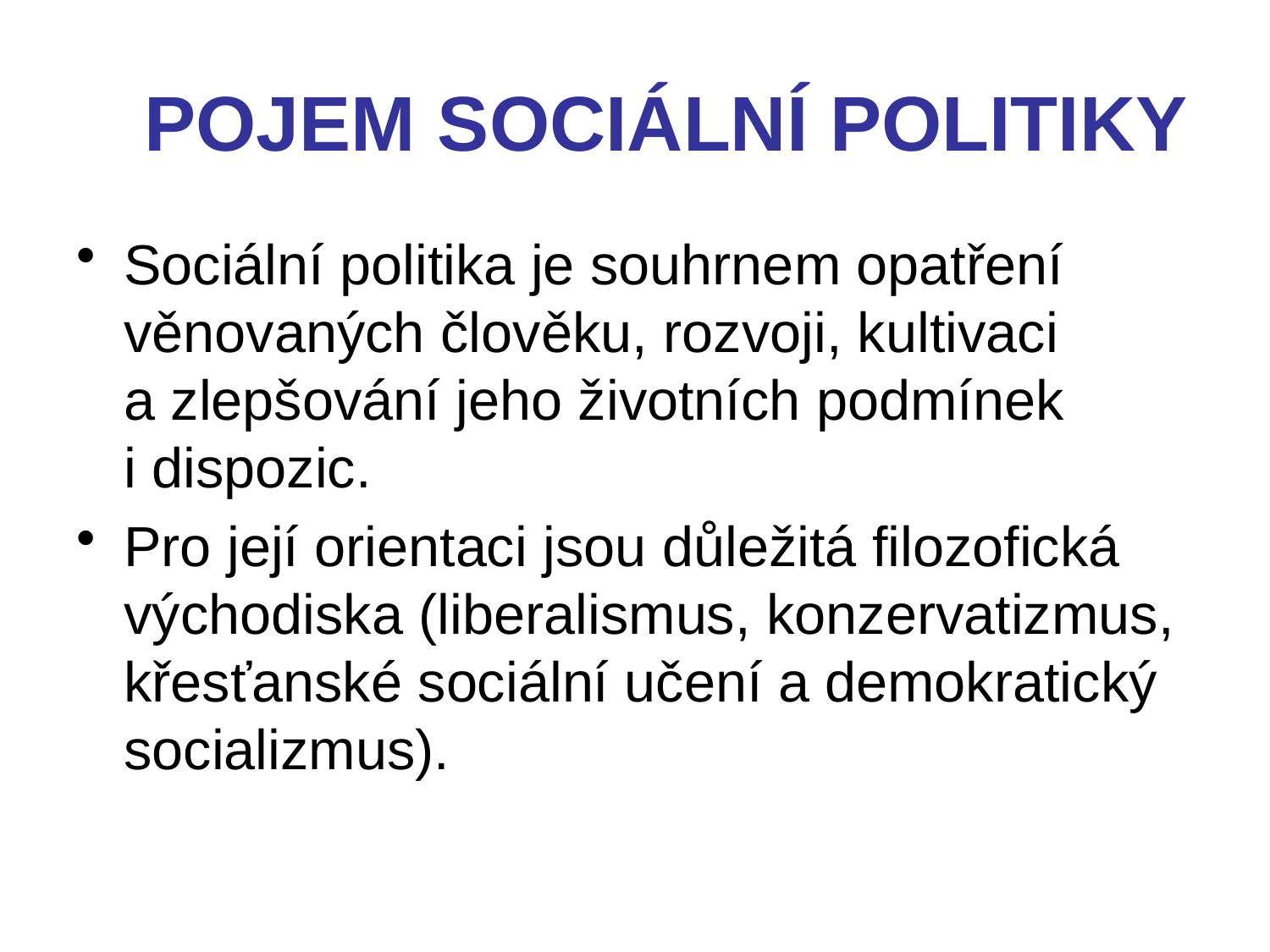

# POJEM SOCIÁLNÍ POLITIKY
Sociální politika je souhrnem opatření věnovaných člověku, rozvoji, kultivaci a zlepšování jeho životních podmínek i dispozic.
Pro její orientaci jsou důležitá filozofická východiska (liberalismus, konzervatizmus, křesťanské sociální učení a demokratický socializmus).